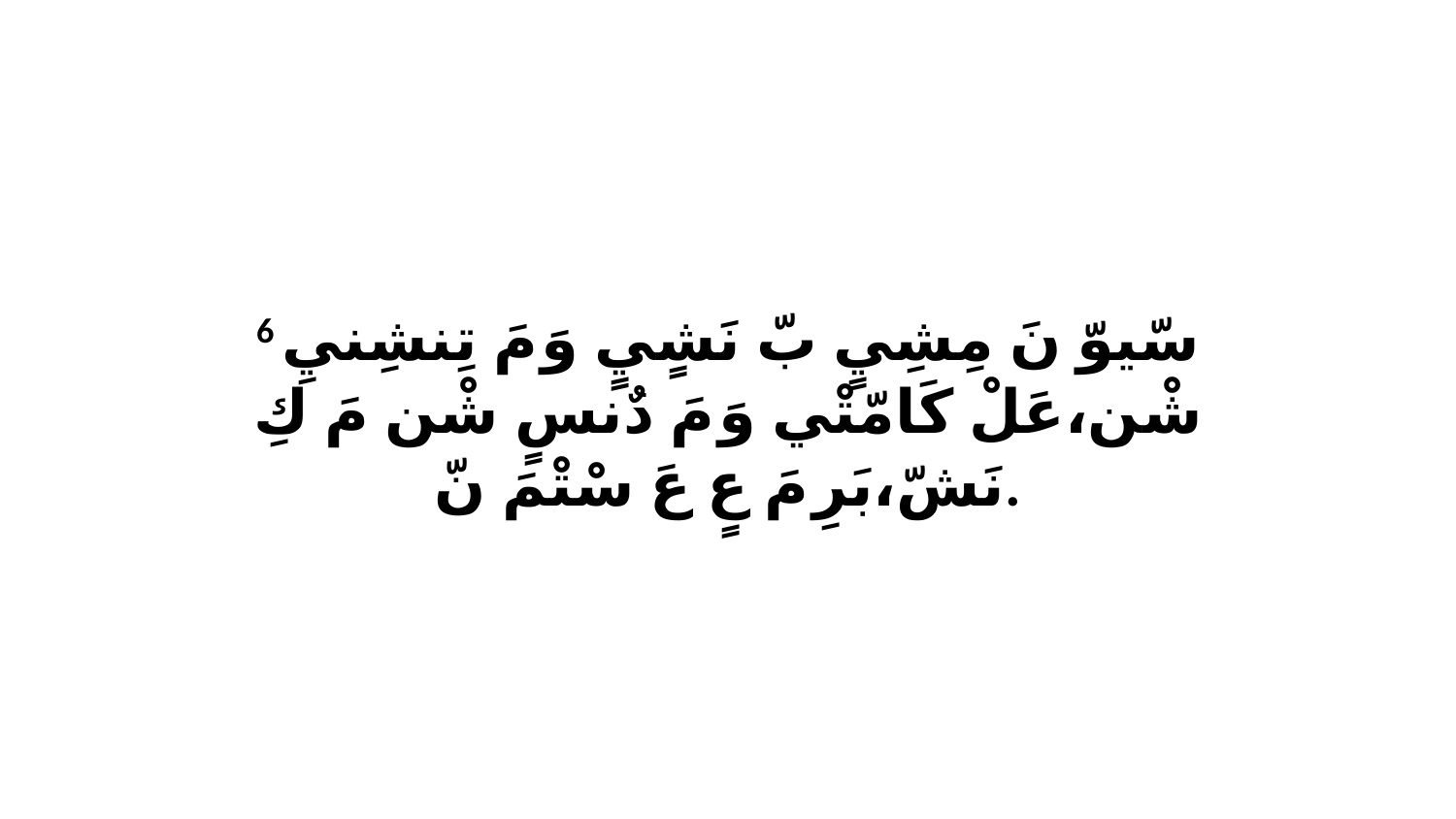

6 سّيوّ نَ مِشِيٍ بّ نَشٍيٍ وَ مَ تِنشِنيِ شْن،عَلْ كَامّتْي وَ مَ دٌنسٍ شْن مَ كِ نَشّ،بَرِ مَ عٍ عَ سْتْمَ نّ.